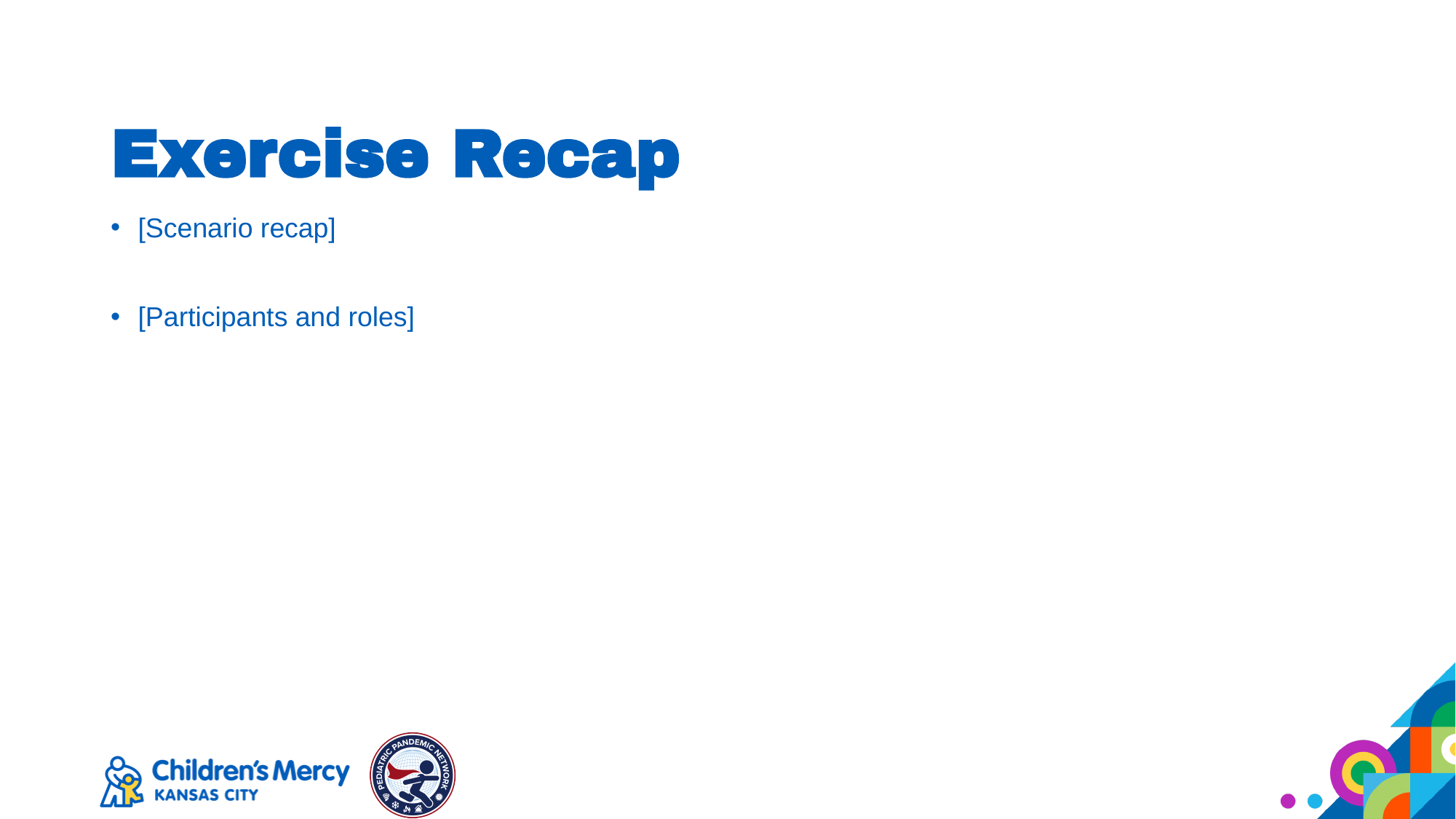

# Exercise Recap
[Scenario recap]

[Participants and roles]